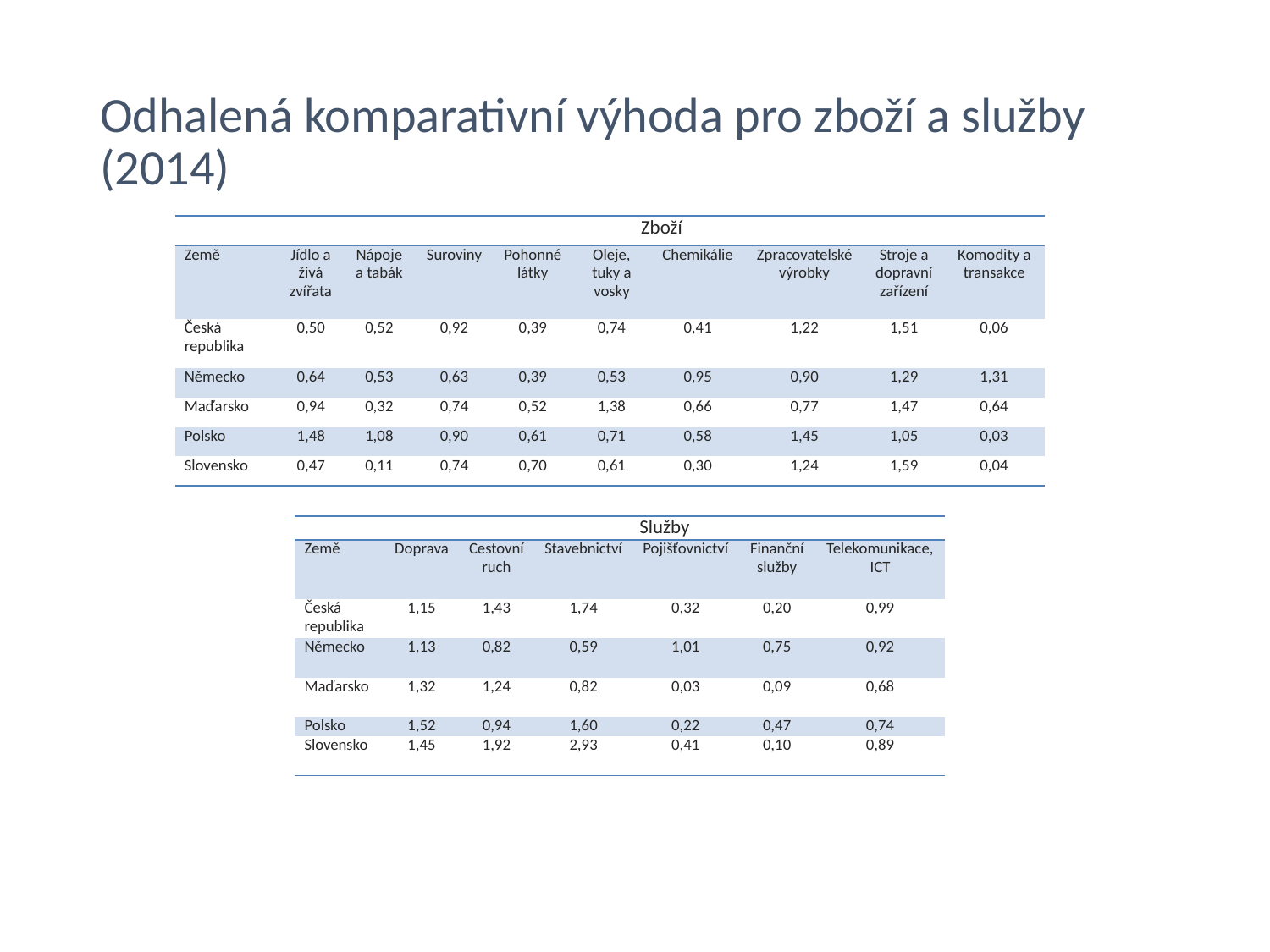

# Odhalená komparativní výhoda pro zboží a služby (2014)
|  | Zboží |  |  |  |  |  |  |  |  |
| --- | --- | --- | --- | --- | --- | --- | --- | --- | --- |
| Země | Jídlo a živá zvířata | Nápoje a tabák | Suroviny | Pohonné látky | Oleje, tuky a vosky | Chemikálie | Zpracovatelské výrobky | Stroje a dopravní zařízení | Komodity a transakce |
| Česká republika | 0,50 | 0,52 | 0,92 | 0,39 | 0,74 | 0,41 | 1,22 | 1,51 | 0,06 |
| Německo | 0,64 | 0,53 | 0,63 | 0,39 | 0,53 | 0,95 | 0,90 | 1,29 | 1,31 |
| Maďarsko | 0,94 | 0,32 | 0,74 | 0,52 | 1,38 | 0,66 | 0,77 | 1,47 | 0,64 |
| Polsko | 1,48 | 1,08 | 0,90 | 0,61 | 0,71 | 0,58 | 1,45 | 1,05 | 0,03 |
| Slovensko | 0,47 | 0,11 | 0,74 | 0,70 | 0,61 | 0,30 | 1,24 | 1,59 | 0,04 |

|  | Služby |  |  |  |  |  |
| --- | --- | --- | --- | --- | --- | --- |
| Země | Doprava | Cestovní ruch | Stavebnictví | Pojišťovnictví | Finanční služby | Telekomunikace, ICT |
| Česká republika | 1,15 | 1,43 | 1,74 | 0,32 | 0,20 | 0,99 |
| Německo | 1,13 | 0,82 | 0,59 | 1,01 | 0,75 | 0,92 |
| Maďarsko | 1,32 | 1,24 | 0,82 | 0,03 | 0,09 | 0,68 |
| Polsko | 1,52 | 0,94 | 1,60 | 0,22 | 0,47 | 0,74 |
| Slovensko | 1,45 | 1,92 | 2,93 | 0,41 | 0,10 | 0,89 |